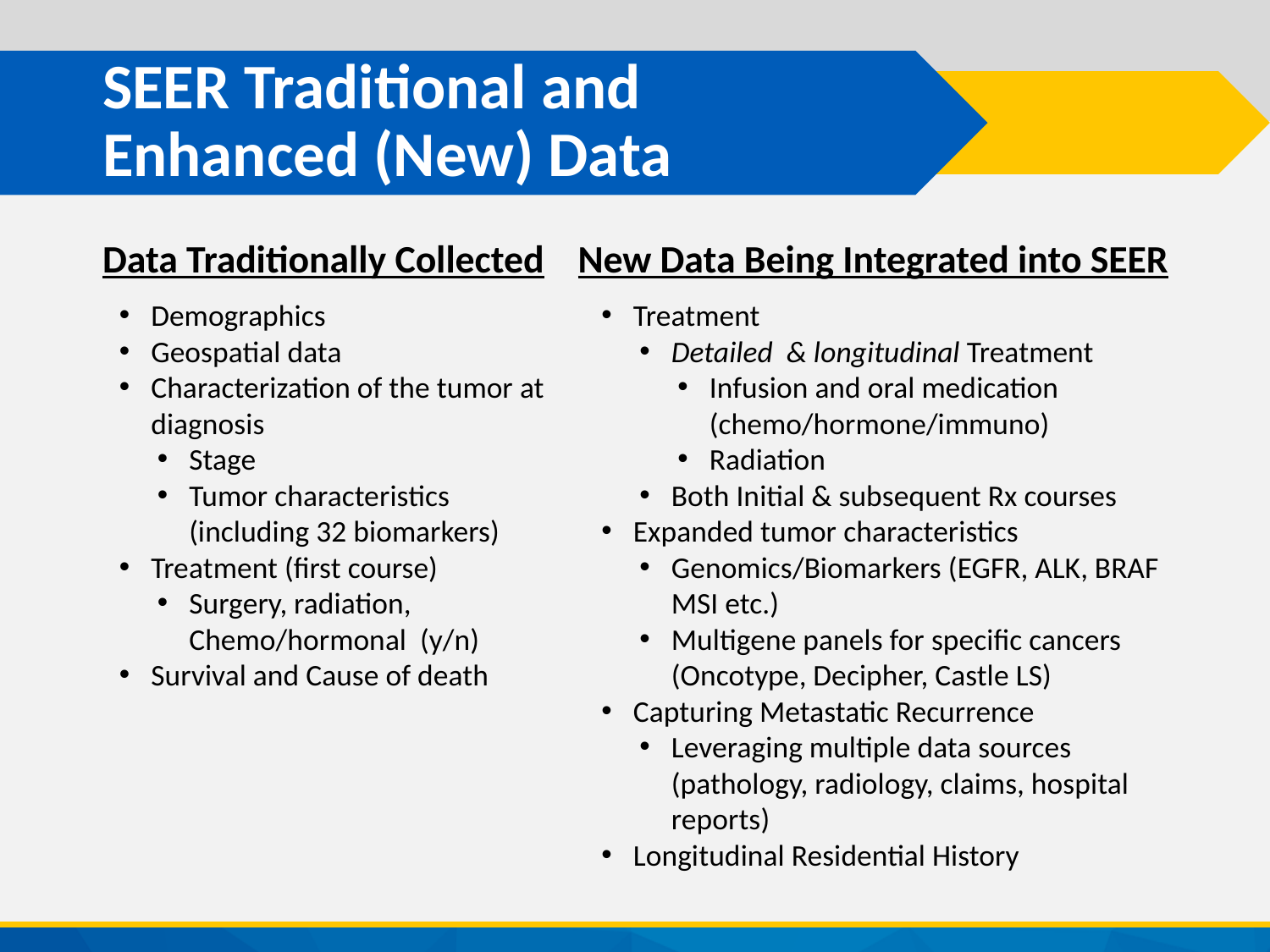

# SEER Traditional and Enhanced (New) Data
Data Traditionally Collected
New Data Being Integrated into SEER
Demographics
Geospatial data
Characterization of the tumor at diagnosis
Stage
Tumor characteristics (including 32 biomarkers)
Treatment (first course)
Surgery, radiation, Chemo/hormonal  (y/n)
Survival and Cause of death
Treatment
Detailed  & longitudinal Treatment
Infusion and oral medication (chemo/hormone/immuno)
Radiation
Both Initial & subsequent Rx courses
Expanded tumor characteristics
Genomics/Biomarkers (EGFR, ALK, BRAF MSI etc.)
Multigene panels for specific cancers (Oncotype, Decipher, Castle LS)
Capturing Metastatic Recurrence
Leveraging multiple data sources (pathology, radiology, claims, hospital reports)
Longitudinal Residential History